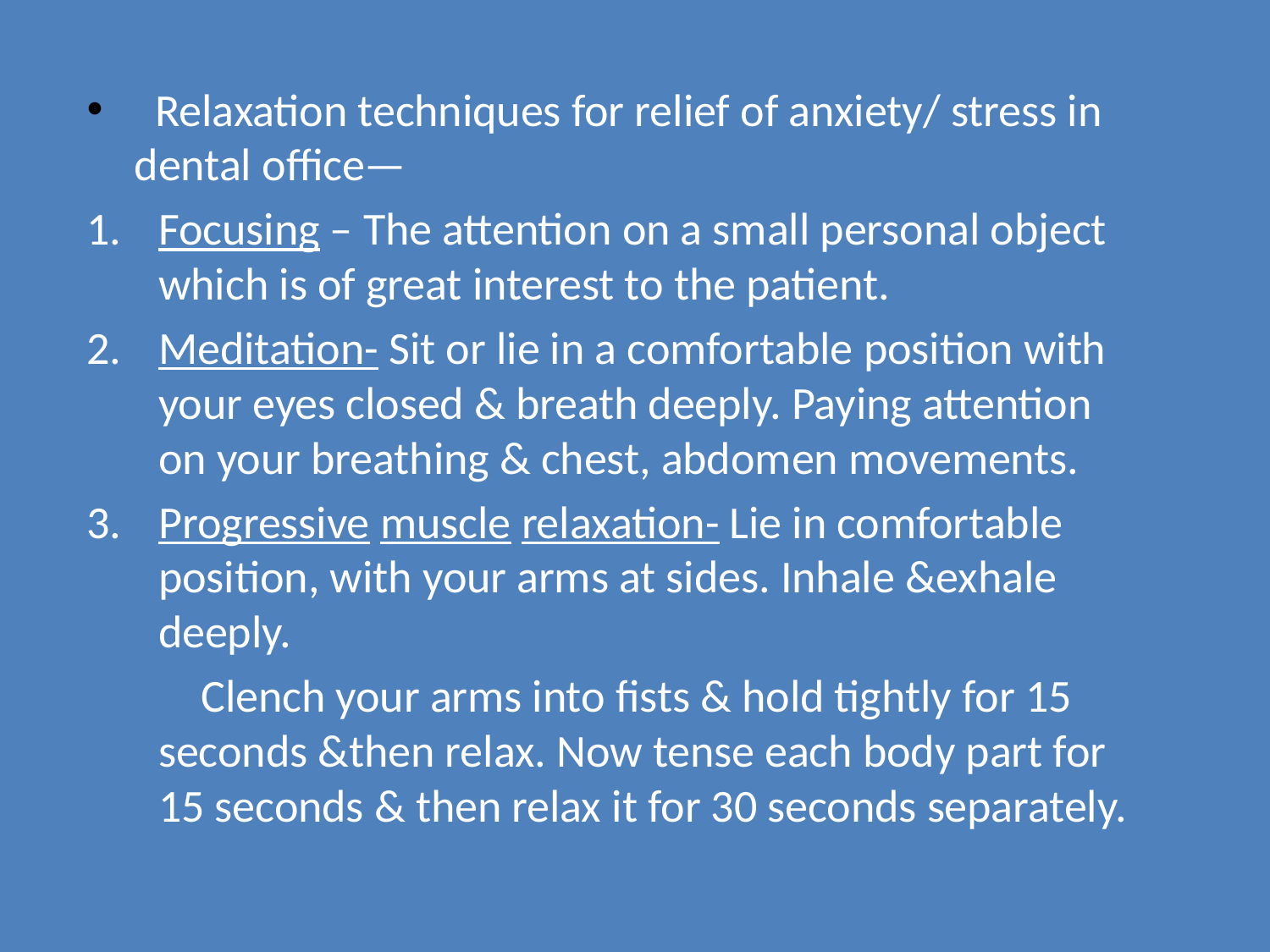

Relaxation techniques for relief of anxiety/ stress in    dental office—
Focusing – The attention on a small personal object which is of great interest to the patient.
Meditation- Sit or lie in a comfortable position with your eyes closed & breath deeply. Paying attention on your breathing & chest, abdomen movements.
Progressive muscle relaxation- Lie in comfortable position, with your arms at sides. Inhale &exhale deeply.
           Clench your arms into fists & hold tightly for 15 seconds &then relax. Now tense each body part for 15 seconds & then relax it for 30 seconds separately.